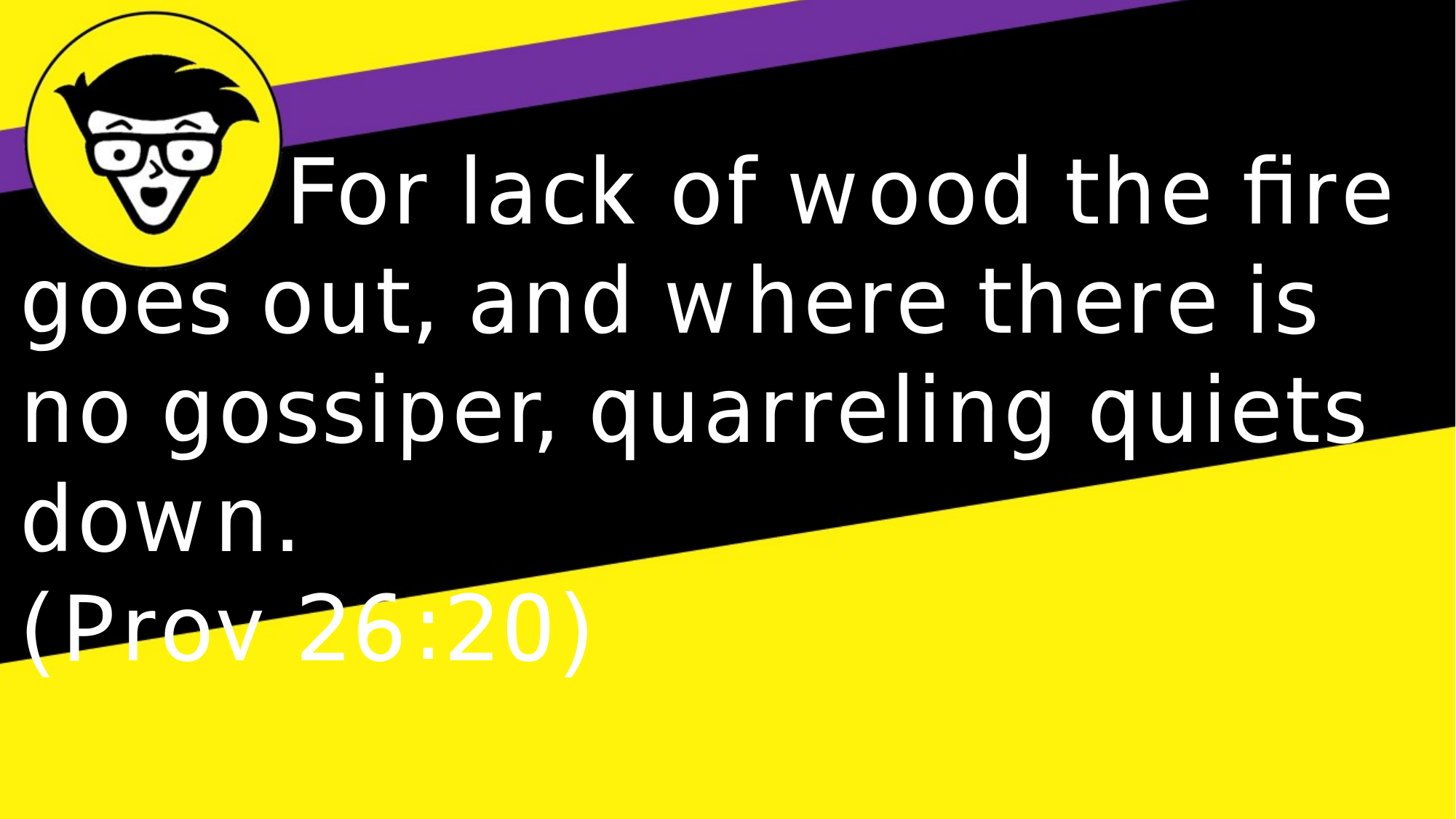

For lack of wood the fire goes out, and where there is no gossiper, quarreling quiets down.
(Prov 26:20)